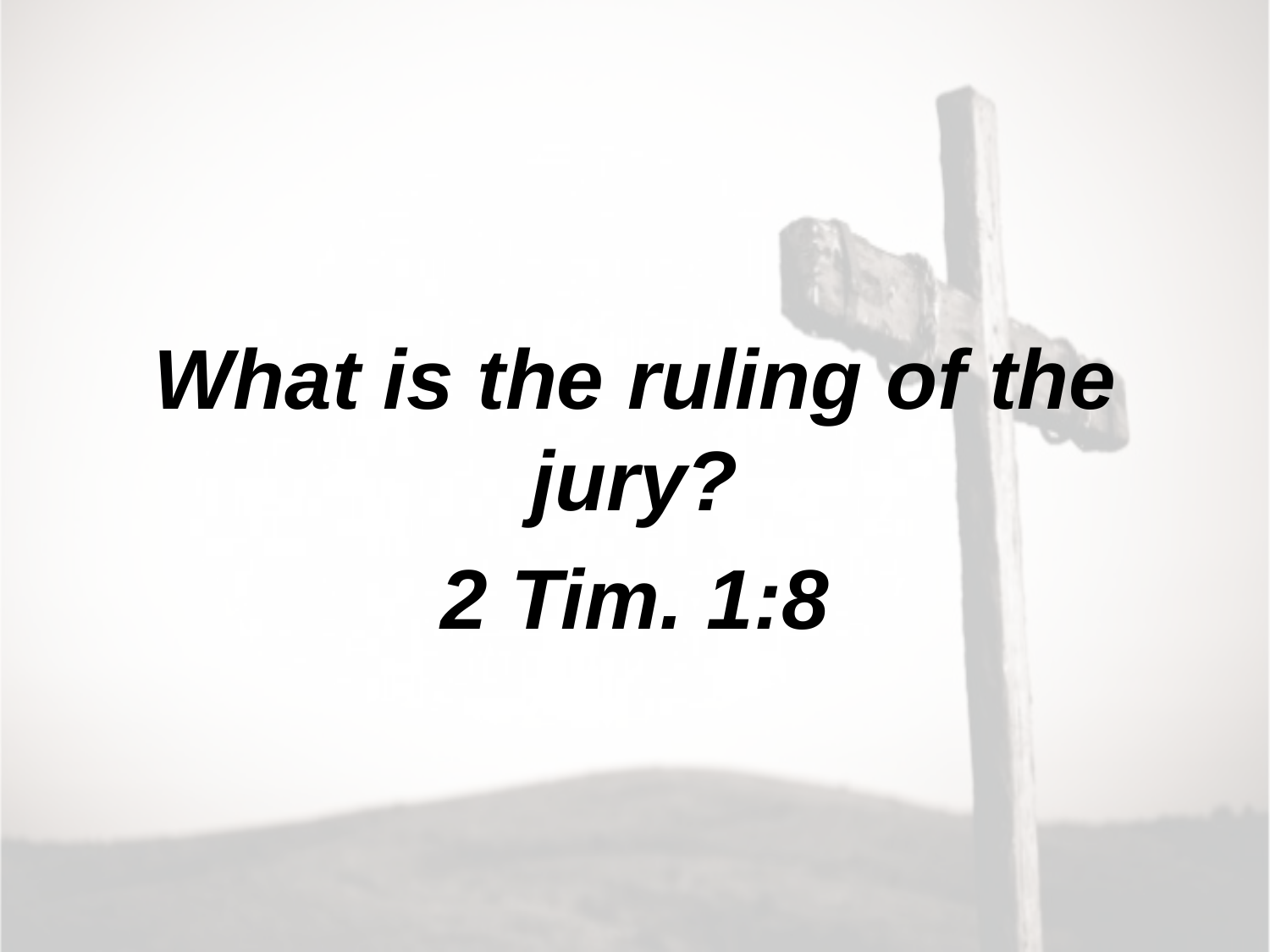

#
What is the ruling of the jury?
2 Tim. 1:8